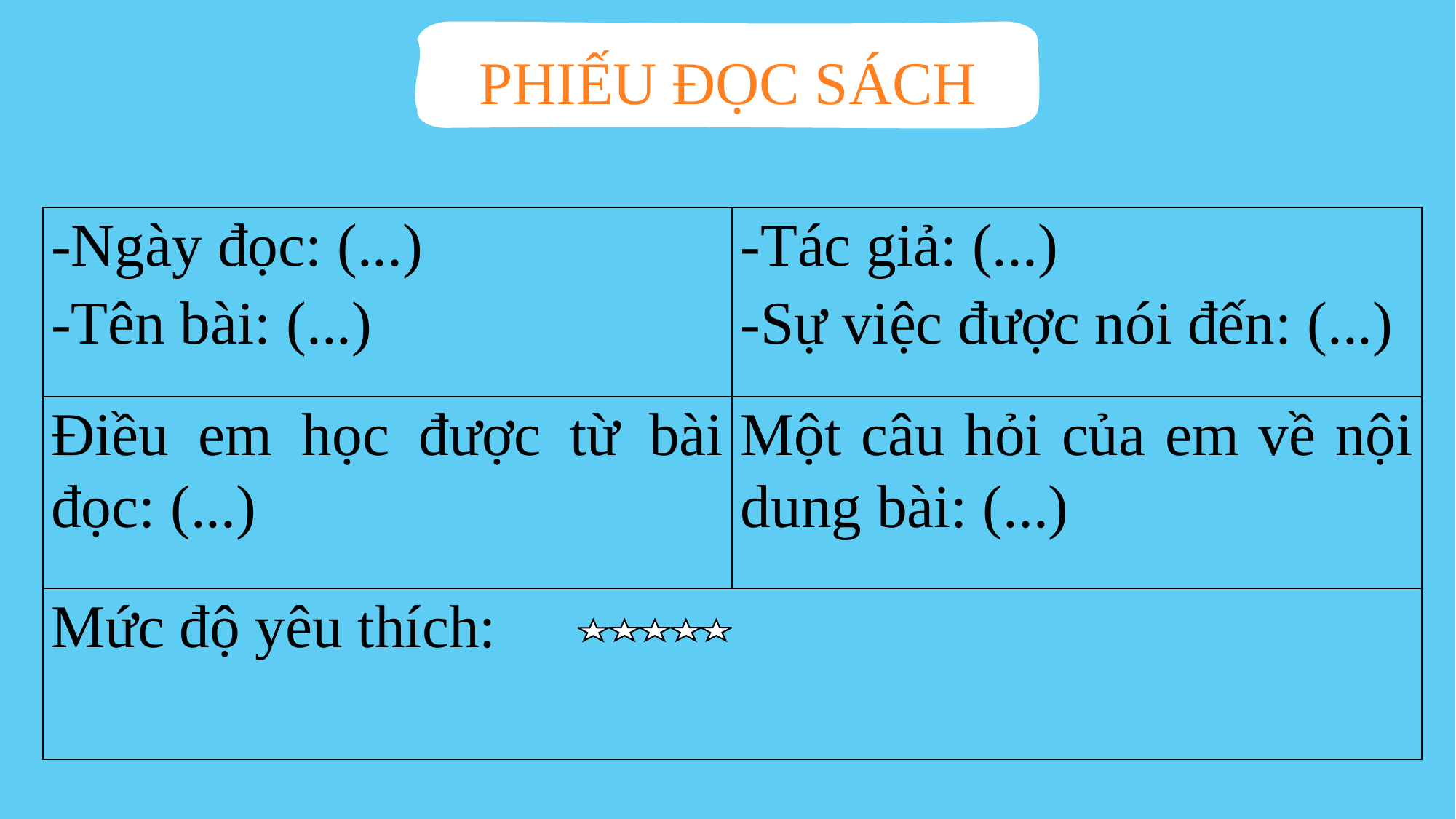

PHIẾU ĐỌC SÁCH
| -Ngày đọc: (...) | -Tác giả: (...) |
| --- | --- |
| -Tên bài: (...) | -Sự việc được nói đến: (...) |
| Điều em học được từ bài đọc: (...) | Một câu hỏi của em về nội dung bài: (...) |
| Mức độ yêu thích: |  |